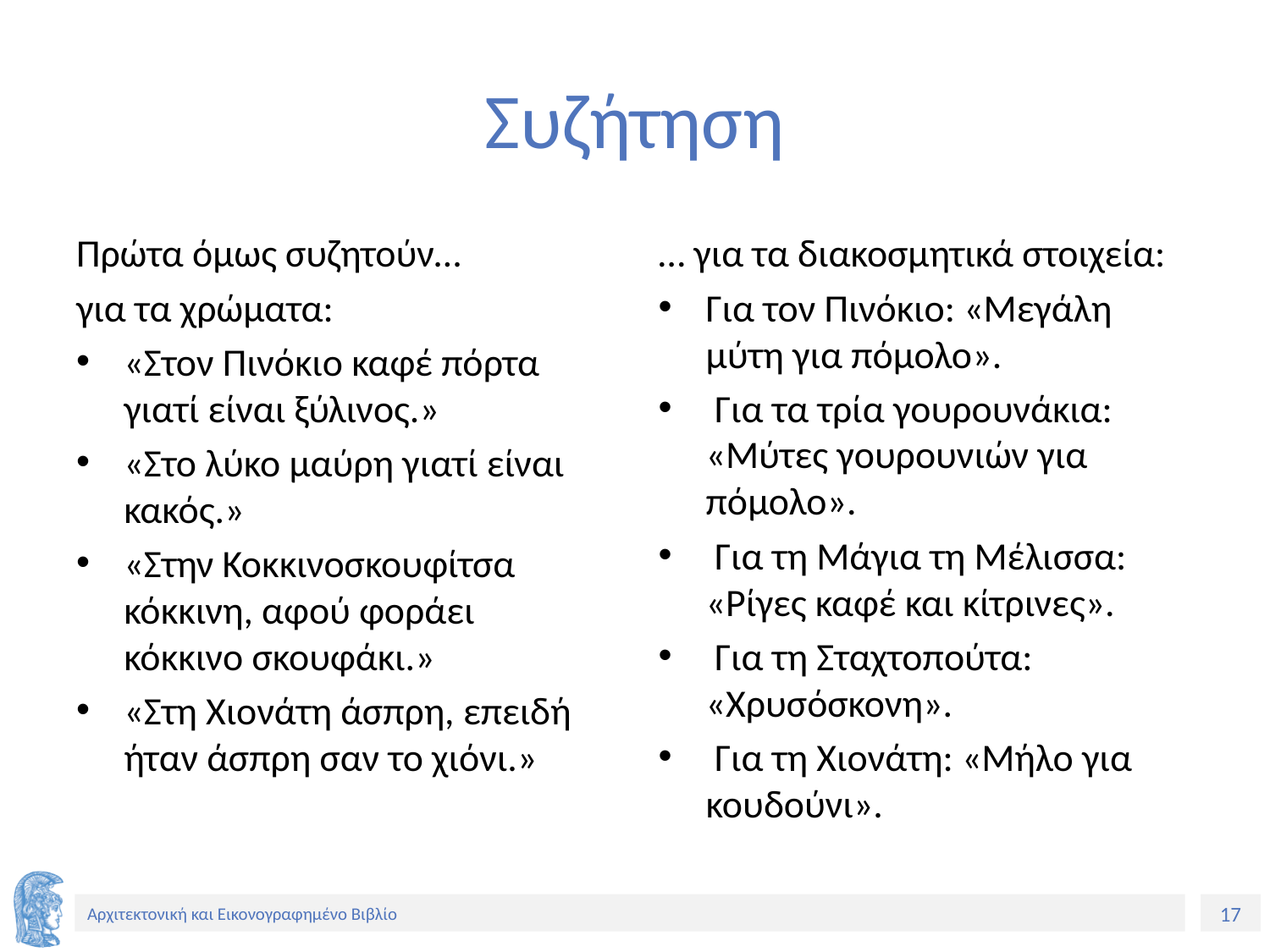

# Συζήτηση
Πρώτα όμως συζητούν…
για τα χρώματα:
«Στον Πινόκιο καφέ πόρτα γιατί είναι ξύλινος.»
«Στο λύκο μαύρη γιατί είναι κακός.»
«Στην Κοκκινοσκουφίτσα κόκκινη, αφού φοράει  κόκκινο σκουφάκι.»
«Στη Χιονάτη άσπρη, επειδή ήταν άσπρη σαν το χιόνι.»

… για τα διακοσμητικά στοιχεία:
Για τον Πινόκιο: «Μεγάλη μύτη για πόμολο».
 Για τα τρία γουρουνάκια: «Μύτες γουρουνιών για πόμολο».
 Για τη Μάγια τη Μέλισσα: «Ρίγες καφέ και κίτρινες».
 Για τη Σταχτοπούτα: «Χρυσόσκονη».
 Για τη Χιονάτη: «Μήλο για κουδούνι».